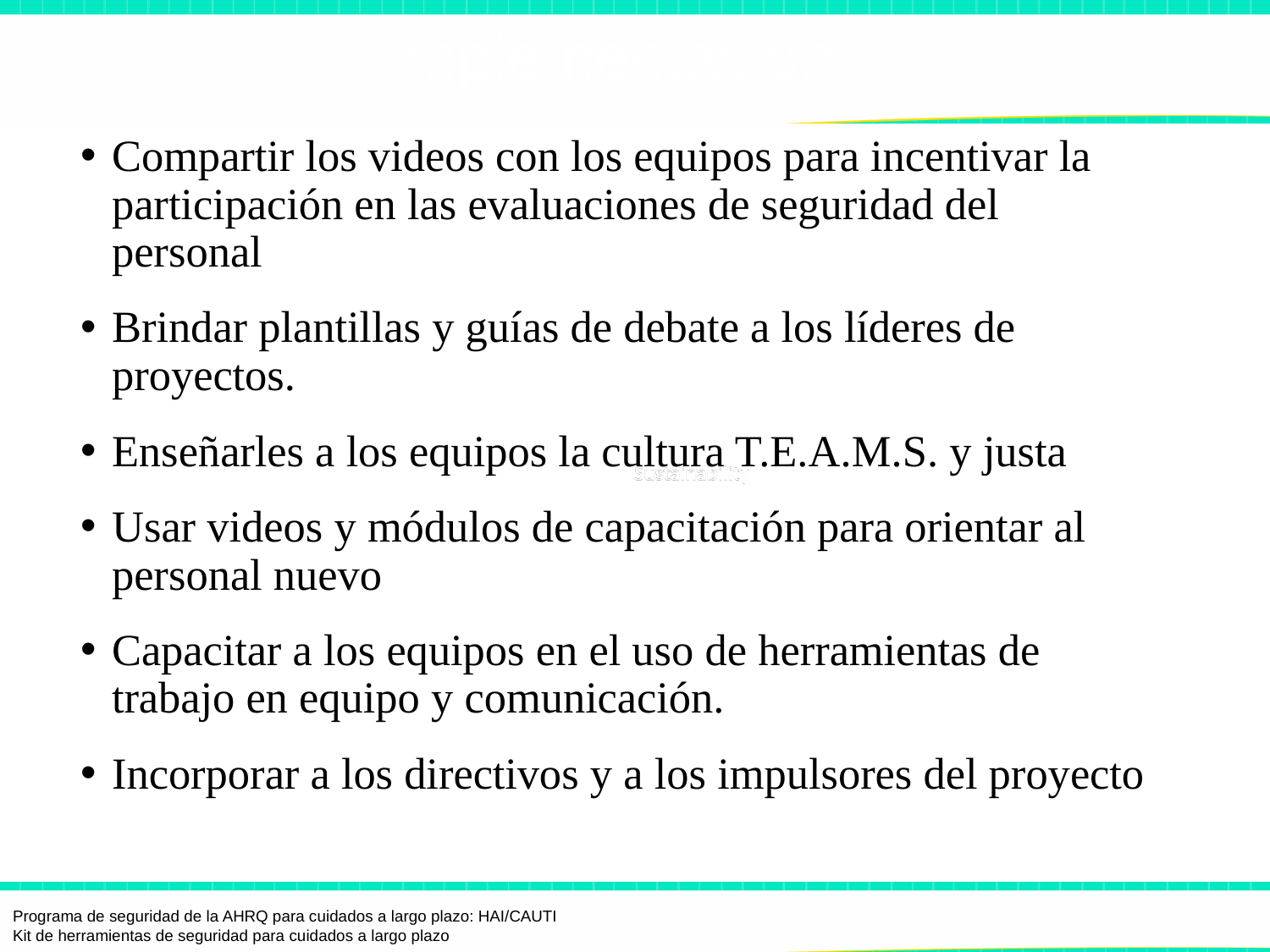

# Implementación
Compartir los videos con los equipos para incentivar la participación en las evaluaciones de seguridad del personal
Brindar plantillas y guías de debate a los líderes de proyectos.
Enseñarles a los equipos la cultura T.E.A.M.S. y justa
Usar videos y módulos de capacitación para orientar al personal nuevo
Capacitar a los equipos en el uso de herramientas de trabajo en equipo y comunicación.
Incorporar a los directivos y a los impulsores del proyecto

Programa de seguridad de la AHRQ para cuidados a largo plazo: HAI/CAUTI
Kit de herramientas de seguridad para cuidados a largo plazo